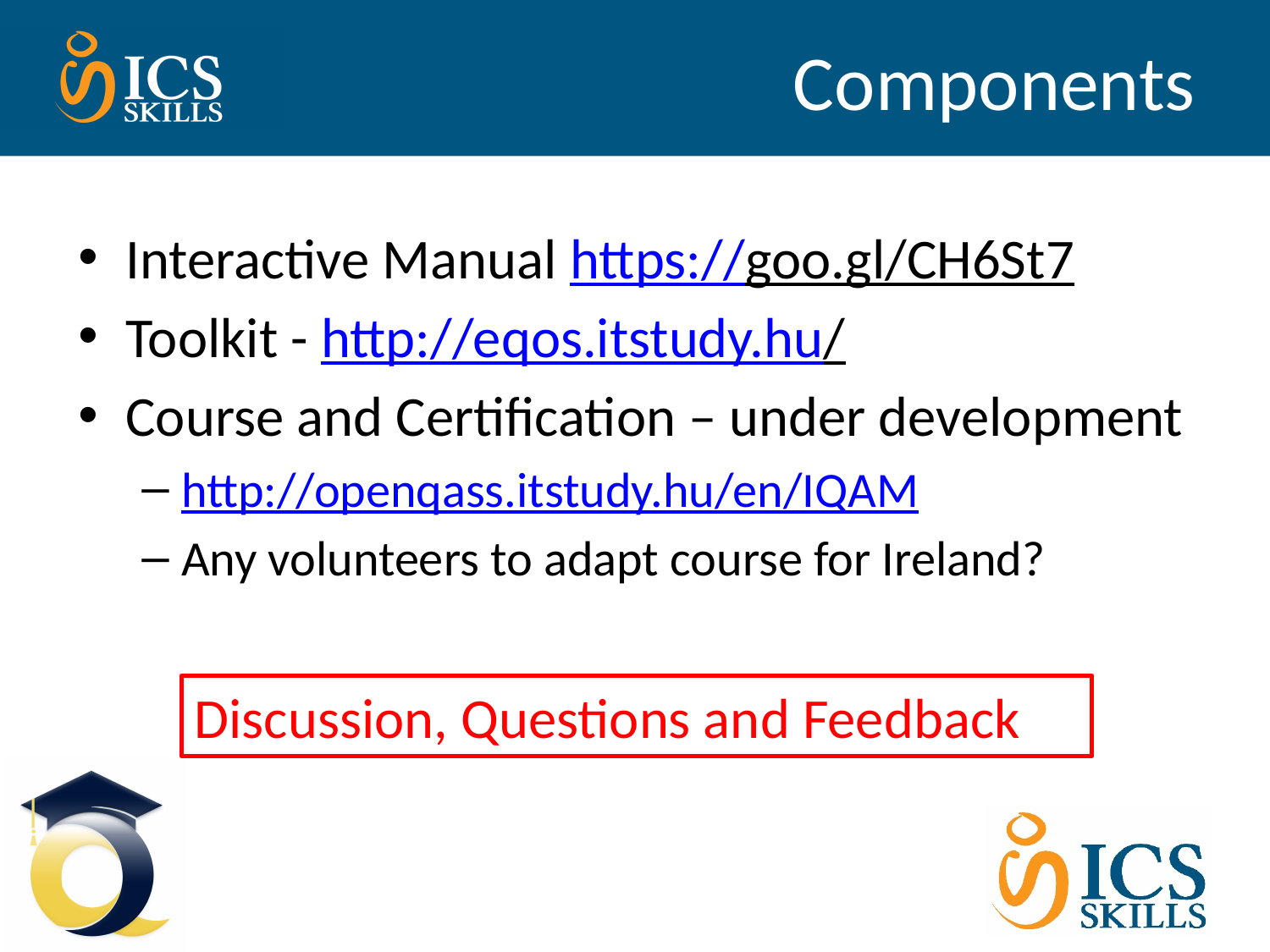

# Components
Interactive Manual https://goo.gl/CH6St7
Toolkit - http://eqos.itstudy.hu/
Course and Certification – under development
http://openqass.itstudy.hu/en/IQAM
Any volunteers to adapt course for Ireland?

Discussion, Questions and Feedback